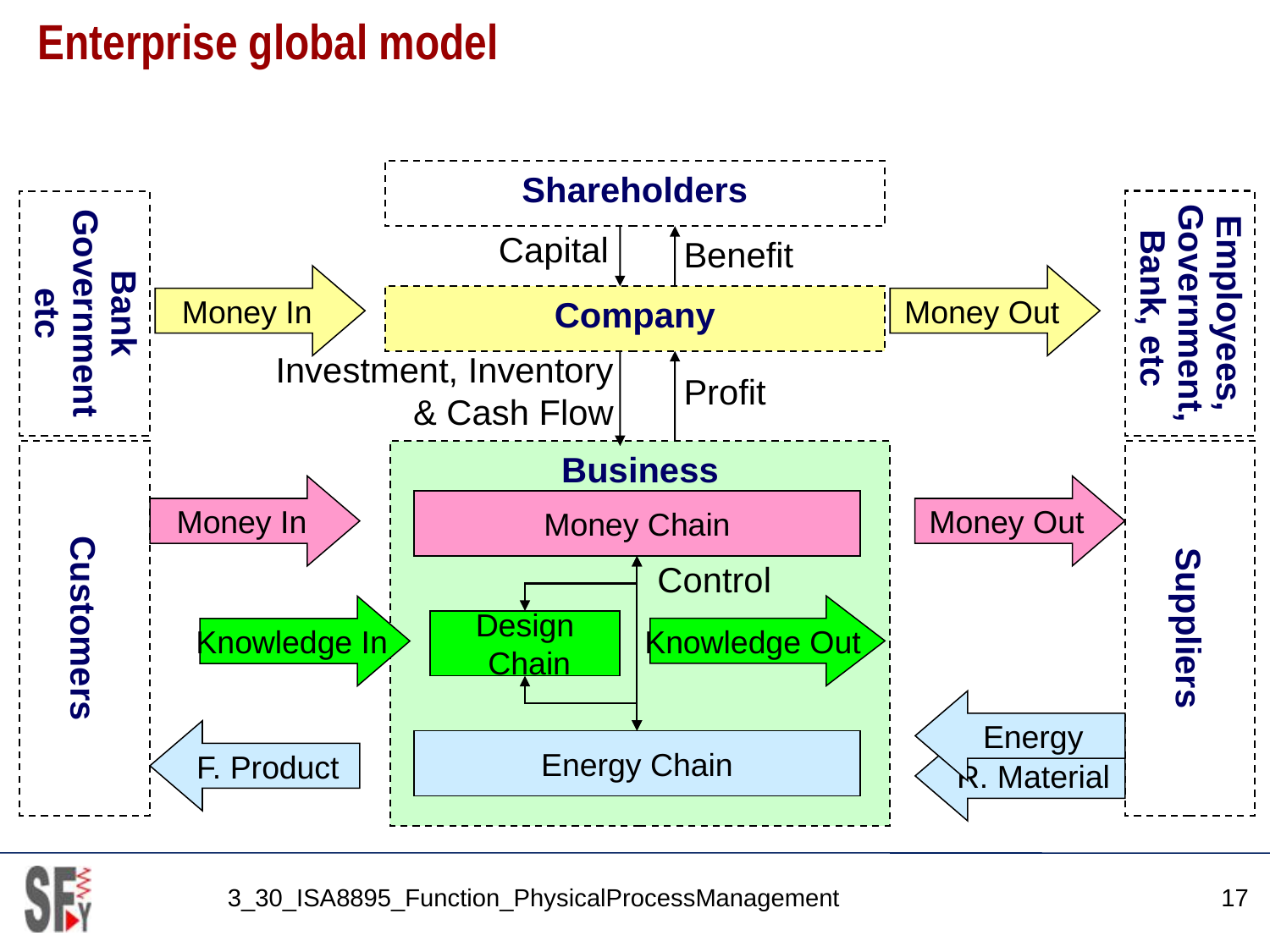

# Enterprise global model
Shareholders
Employees, Government, Bank, etc
Bank Government etc
Capital
Benefit

Money In
Money Out
Company
Investment, Inventory & Cash Flow

Profit
Customers
Business
Suppliers
Money In
Money Out
Money Chain
Control
Knowledge Out
Knowledge In
Design
 Chain
Energy
F. Product
Energy Chain
R. Material
3_30_ISA8895_Function_PhysicalProcessManagement
17